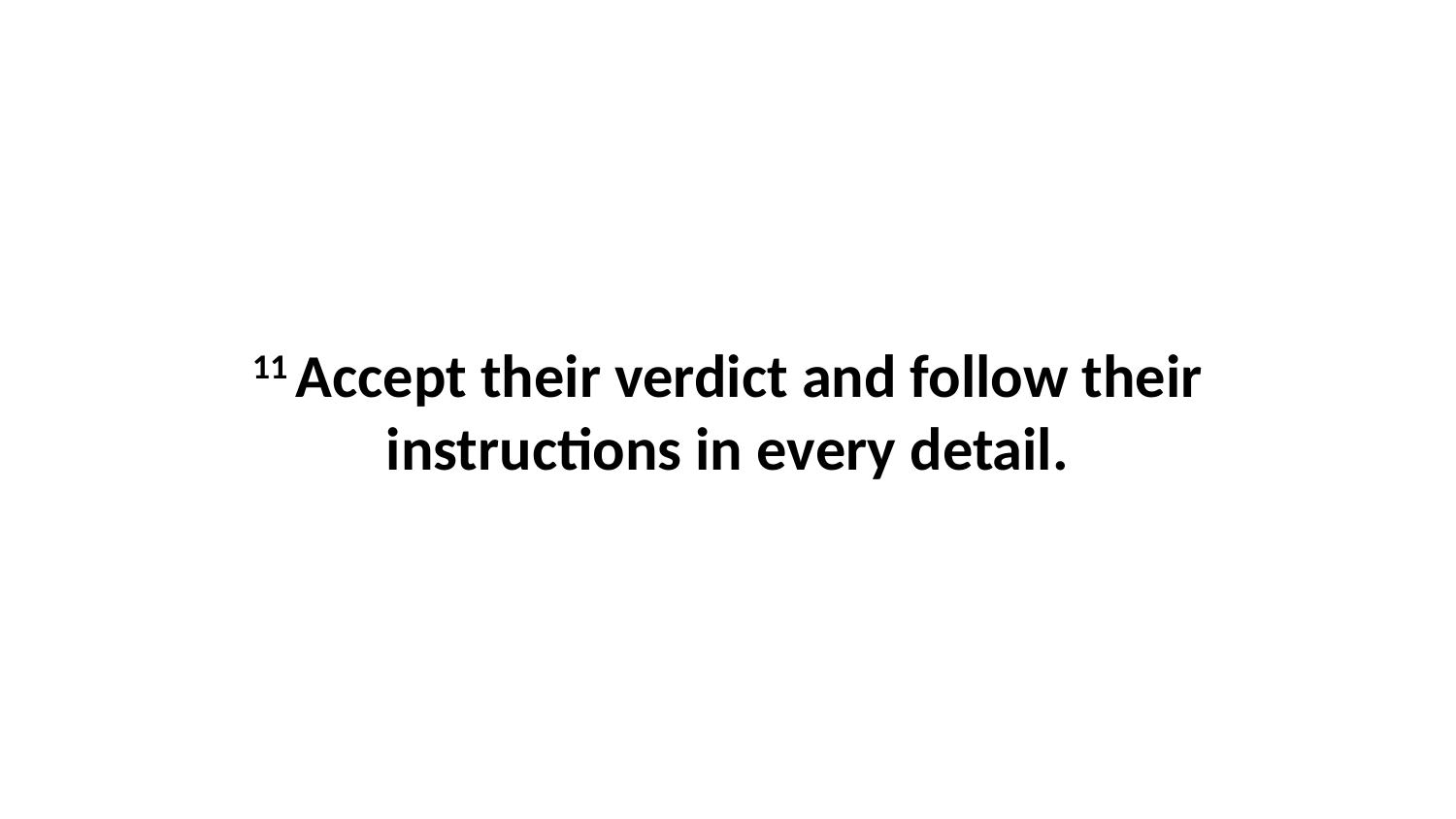

11 Accept their verdict and follow their instructions in every detail.